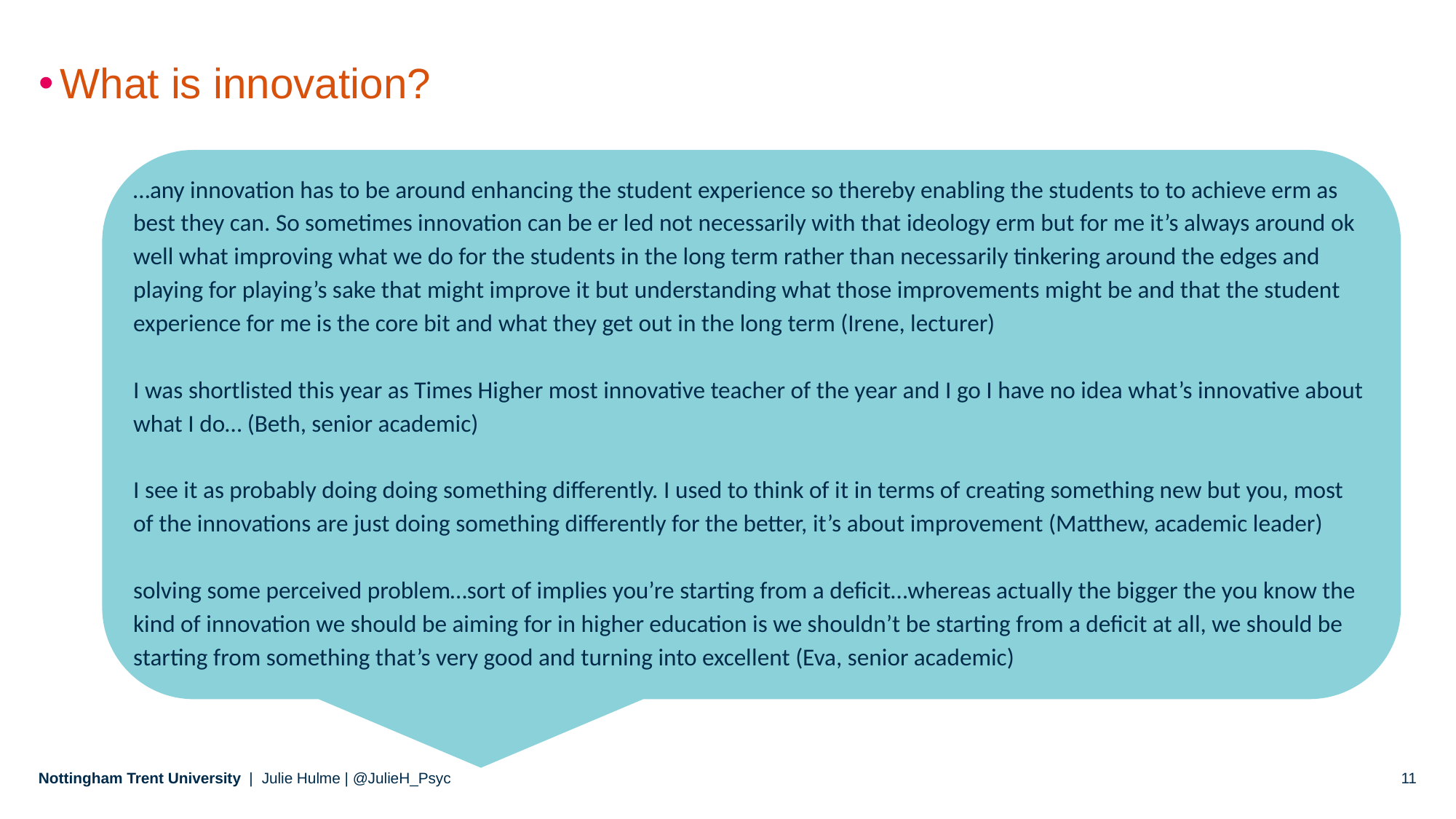

What is innovation?

…any innovation has to be around enhancing the student experience so thereby enabling the students to to achieve erm as best they can. So sometimes innovation can be er led not necessarily with that ideology erm but for me it’s always around ok well what improving what we do for the students in the long term rather than necessarily tinkering around the edges and playing for playing’s sake that might improve it but understanding what those improvements might be and that the student experience for me is the core bit and what they get out in the long term (Irene, lecturer)

I was shortlisted this year as Times Higher most innovative teacher of the year and I go I have no idea what’s innovative about what I do… (Beth, senior academic)

I see it as probably doing doing something differently. I used to think of it in terms of creating something new but you, most of the innovations are just doing something differently for the better, it’s about improvement (Matthew, academic leader)

solving some perceived problem…sort of implies you’re starting from a deficit…whereas actually the bigger the you know the kind of innovation we should be aiming for in higher education is we shouldn’t be starting from a deficit at all, we should be starting from something that’s very good and turning into excellent (Eva, senior academic)

Julie Hulme | @JulieH_Psyc
11